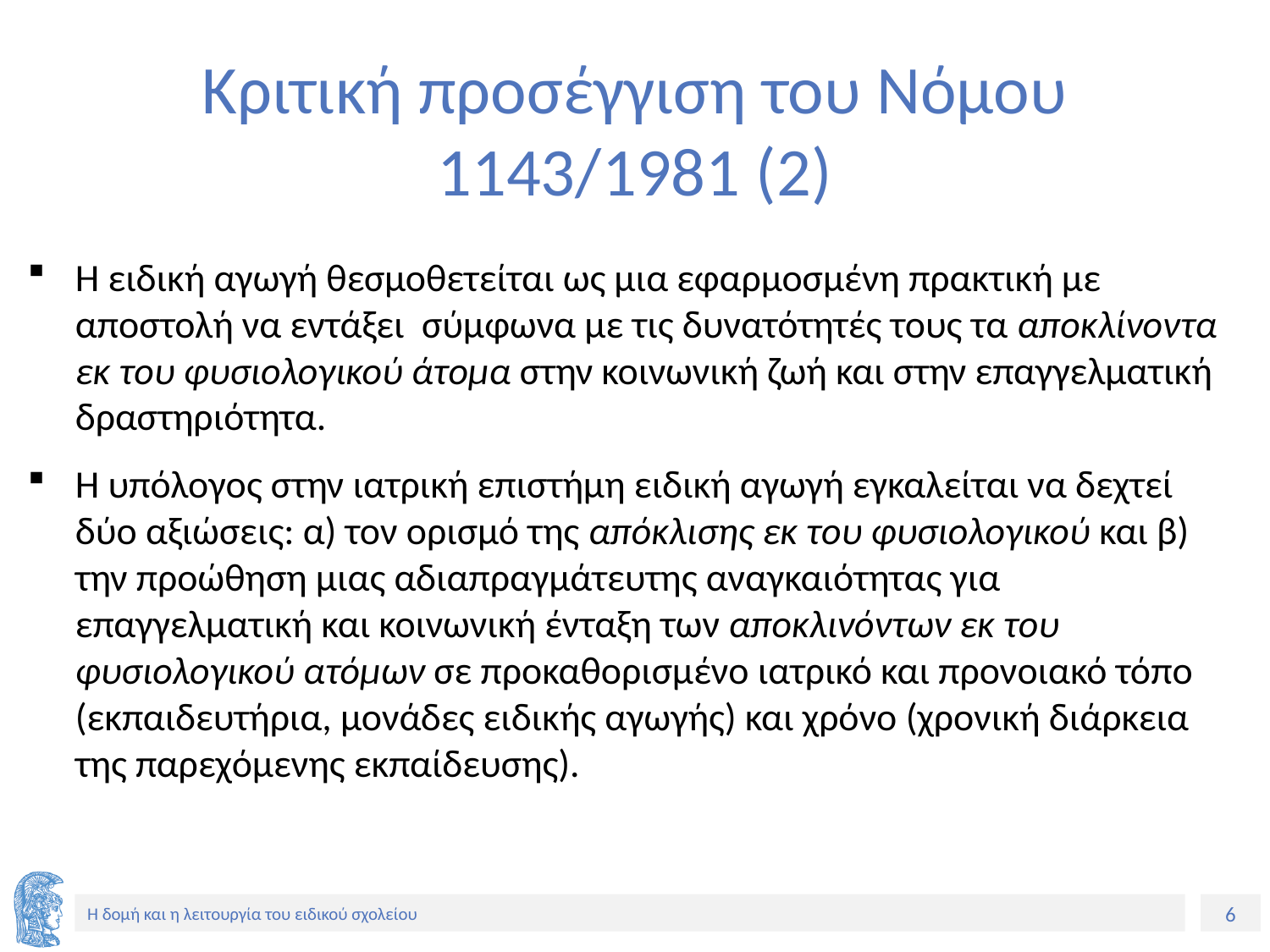

# Κριτική προσέγγιση του Νόμου 1143/1981 (2)
Η ειδική αγωγή θεσμοθετείται ως μια εφαρμοσμένη πρακτική με αποστολή να εντάξει  σύμφωνα με τις δυνατότητές τους τα αποκλίνοντα εκ του φυσιολογικού άτομα στην κοινωνική ζωή και στην επαγγελματική δραστηριότητα.
Η υπόλογος στην ιατρική επιστήμη ειδική αγωγή εγκαλείται να δεχτεί δύο αξιώσεις: α) τον ορισμό της απόκλισης εκ του φυσιολογικού και β) την προώθηση μιας αδιαπραγμάτευτης αναγκαιότητας για επαγγελματική και κοινωνική ένταξη των αποκλινόντων εκ του φυσιολογικού ατόμων σε προκαθορισμένο ιατρικό και προνοιακό τόπο (εκπαιδευτήρια, μονάδες ειδικής αγωγής) και χρόνο (χρονική διάρκεια της παρεχόμενης εκπαίδευσης).